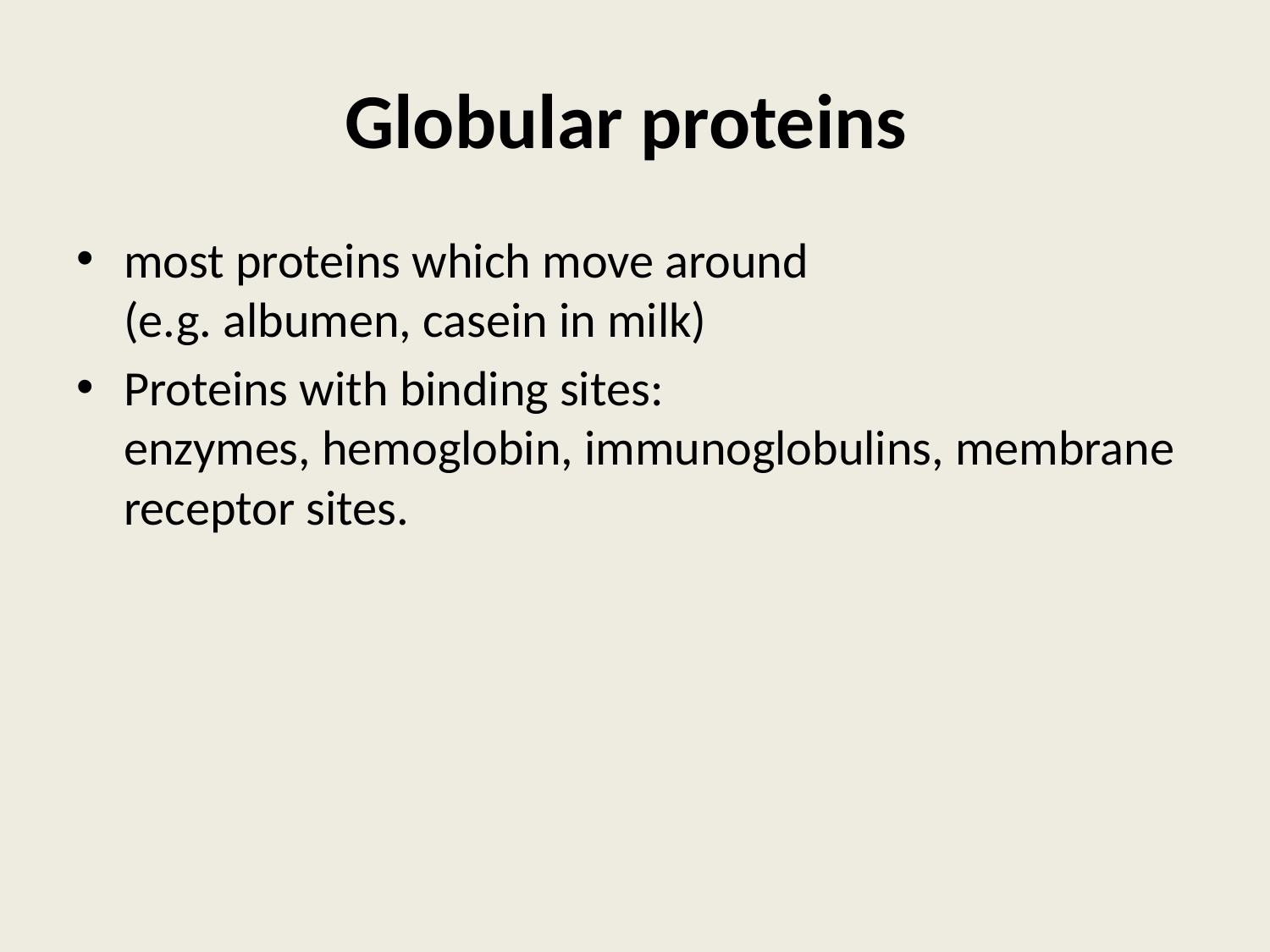

# Globular proteins
most proteins which move around
(e.g. albumen, casein in milk)
Proteins with binding sites:
enzymes, hemoglobin, immunoglobulins, membrane receptor sites.